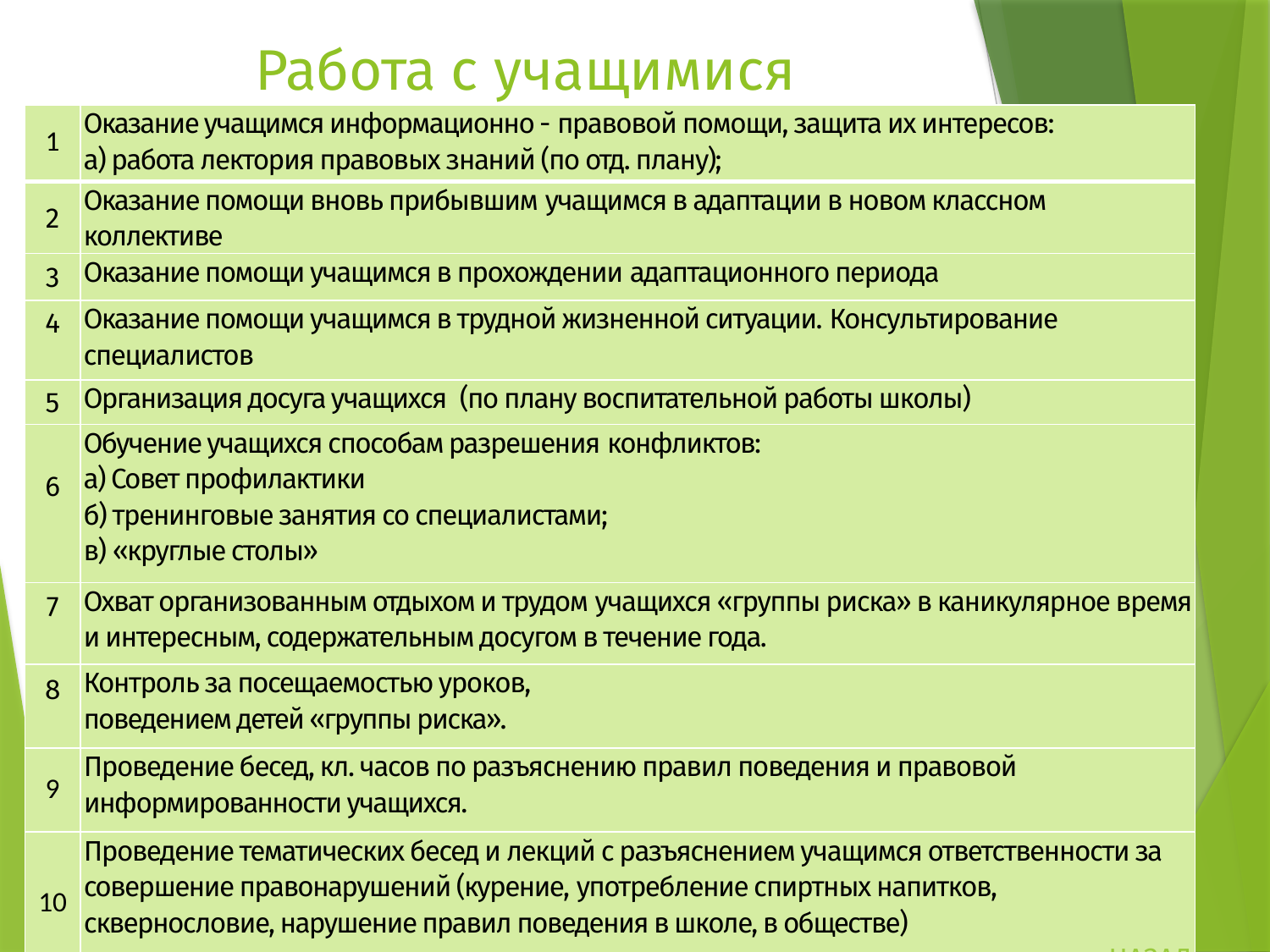

# Работа с учащимися
| 1 | Оказание учащимся информационно - правовой помощи, защита их интересов: а) работа лектория правовых знаний (по отд. плану); |
| --- | --- |
| 2 | Оказание помощи вновь прибывшим учащимся в адаптации в новом классном коллективе |
| 3 | Оказание помощи учащимся в прохождении адаптационного периода |
| 4 | Оказание помощи учащимся в трудной жизненной ситуации. Консультирование специалистов |
| 5 | Организация досуга учащихся (по плану воспитательной работы школы) |
| 6 | Обучение учащихся способам разрешения конфликтов: а) Совет профилактики б) тренинговые занятия со специалистами; в) «круглые столы» |
| 7 | Охват организованным отдыхом и трудом учащихся «группы риска» в каникулярное время и интересным, содержательным досугом в течение года. |
| 8 | Контроль за посещаемостью уроков, поведением детей «группы риска». |
| 9 | Проведение бесед, кл. часов по разъяснению правил поведения и правовой информированности учащихся. |
| 10 | Проведение тематических бесед и лекций с разъяснением учащимся ответственности за совершение правонарушений (курение, употребление спиртных напитков, сквернословие, нарушение правил поведения в школе, в обществе) НАЗАД |